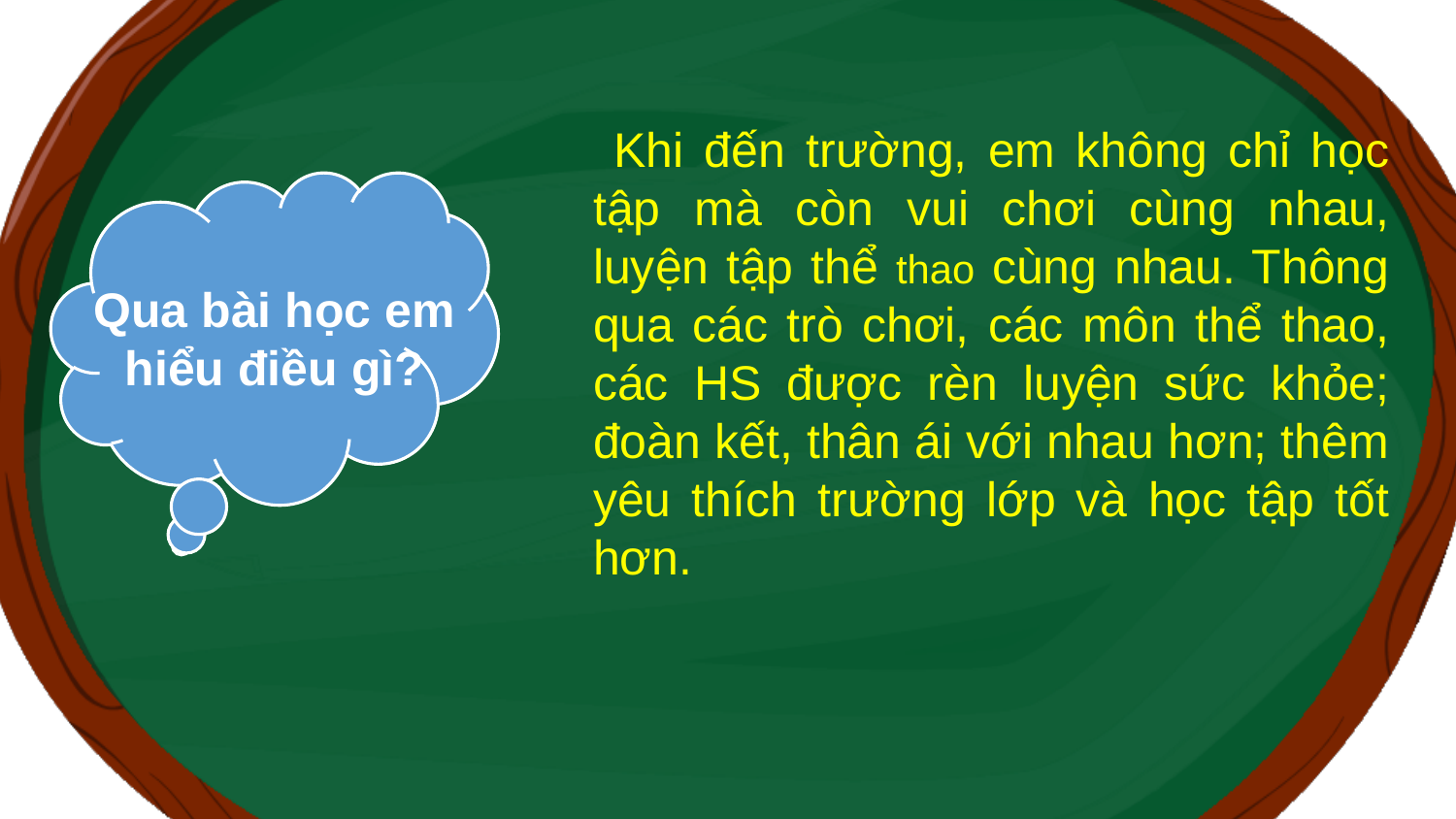

Khi đến trường, em không chỉ học tập mà còn vui chơi cùng nhau, luyện tập thể thao cùng nhau. Thông qua các trò chơi, các môn thể thao, các HS được rèn luyện sức khỏe; đoàn kết, thân ái với nhau hơn; thêm yêu thích trường lớp và học tập tốt hơn.

Qua bài học em hiểu điều gì?